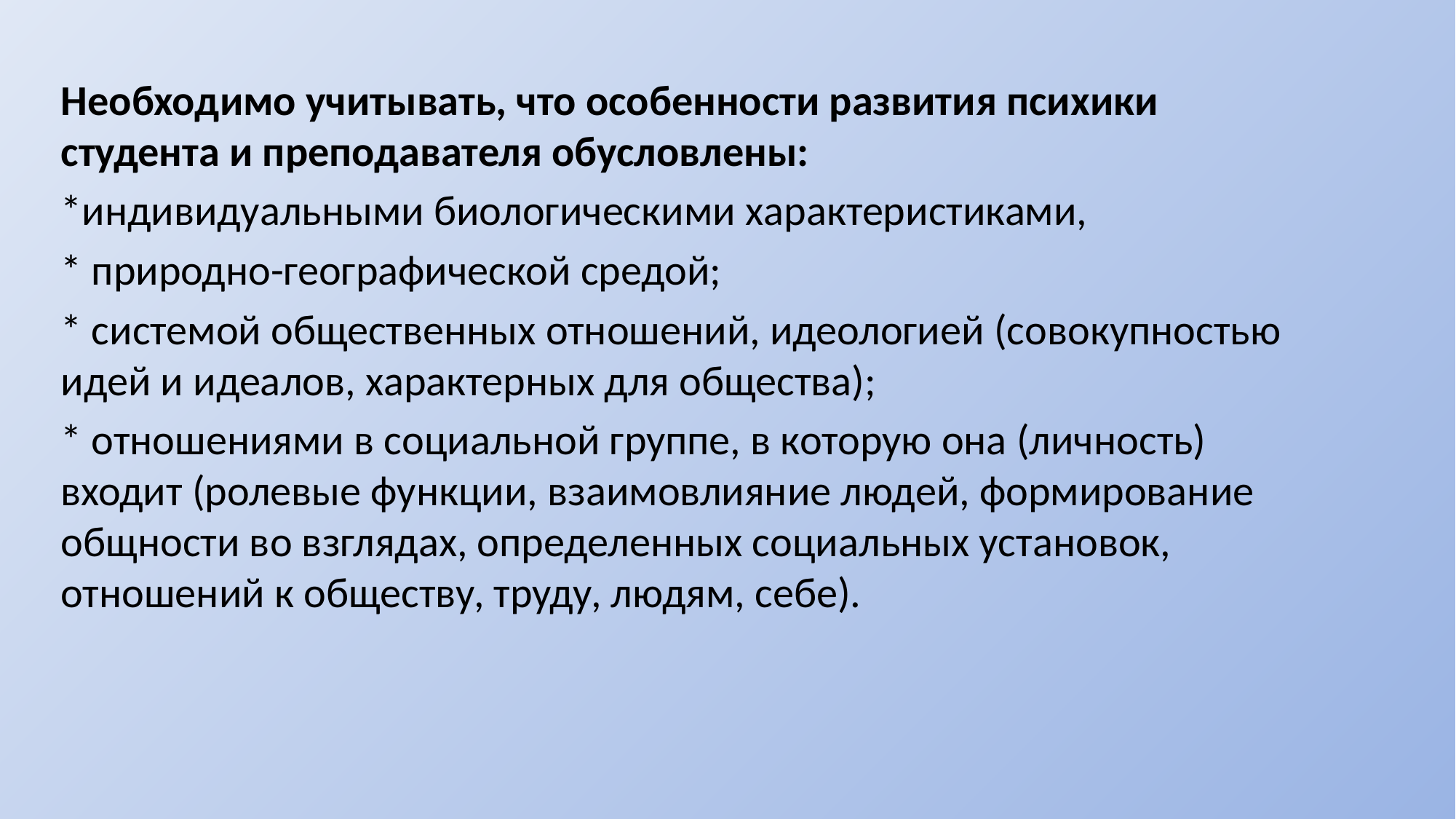

#
Необходимо учитывать, что особенности развития психики студента и преподавателя обусловлены:
*индивидуальными биологическими характеристиками,
* природно-географической средой;
* системой общественных отношений, идеологией (совокупностью идей и идеалов, характерных для общества);
* отношениями в социальной группе, в которую она (личность) входит (ролевые функции, взаимовлияние людей, формирование общности во взглядах, определенных социальных установок, отношений к обществу, труду, людям, себе).